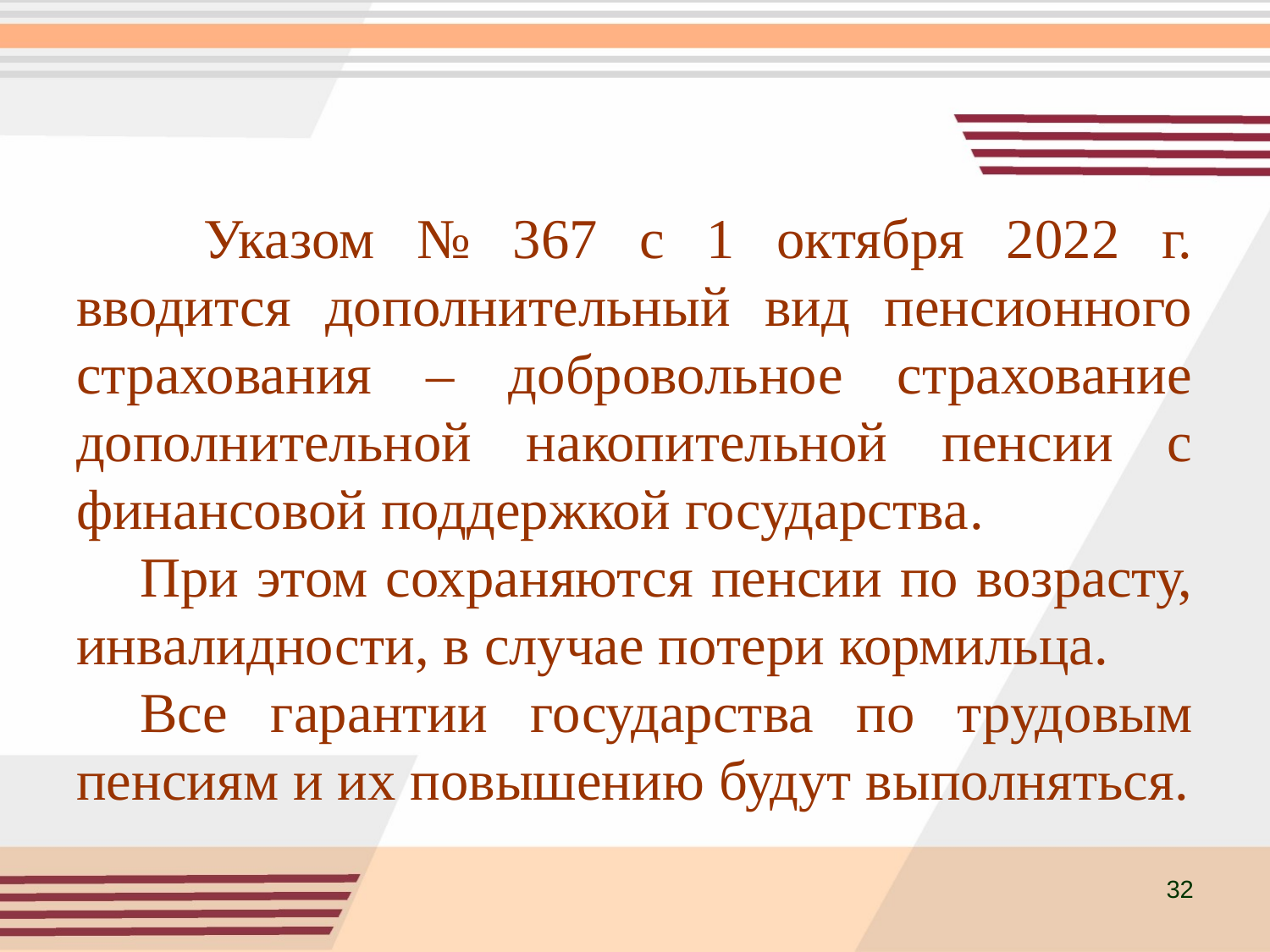

#
	Указом № 367 с 1 октября 2022 г. вводится дополнительный вид пенсионного страхования – добровольное страхование дополнительной накопительной пенсии с финансовой поддержкой государства.
При этом сохраняются пенсии по возрасту, инвалидности, в случае потери кормильца.
Все гарантии государства по трудовым пенсиям и их повышению будут выполняться.

32